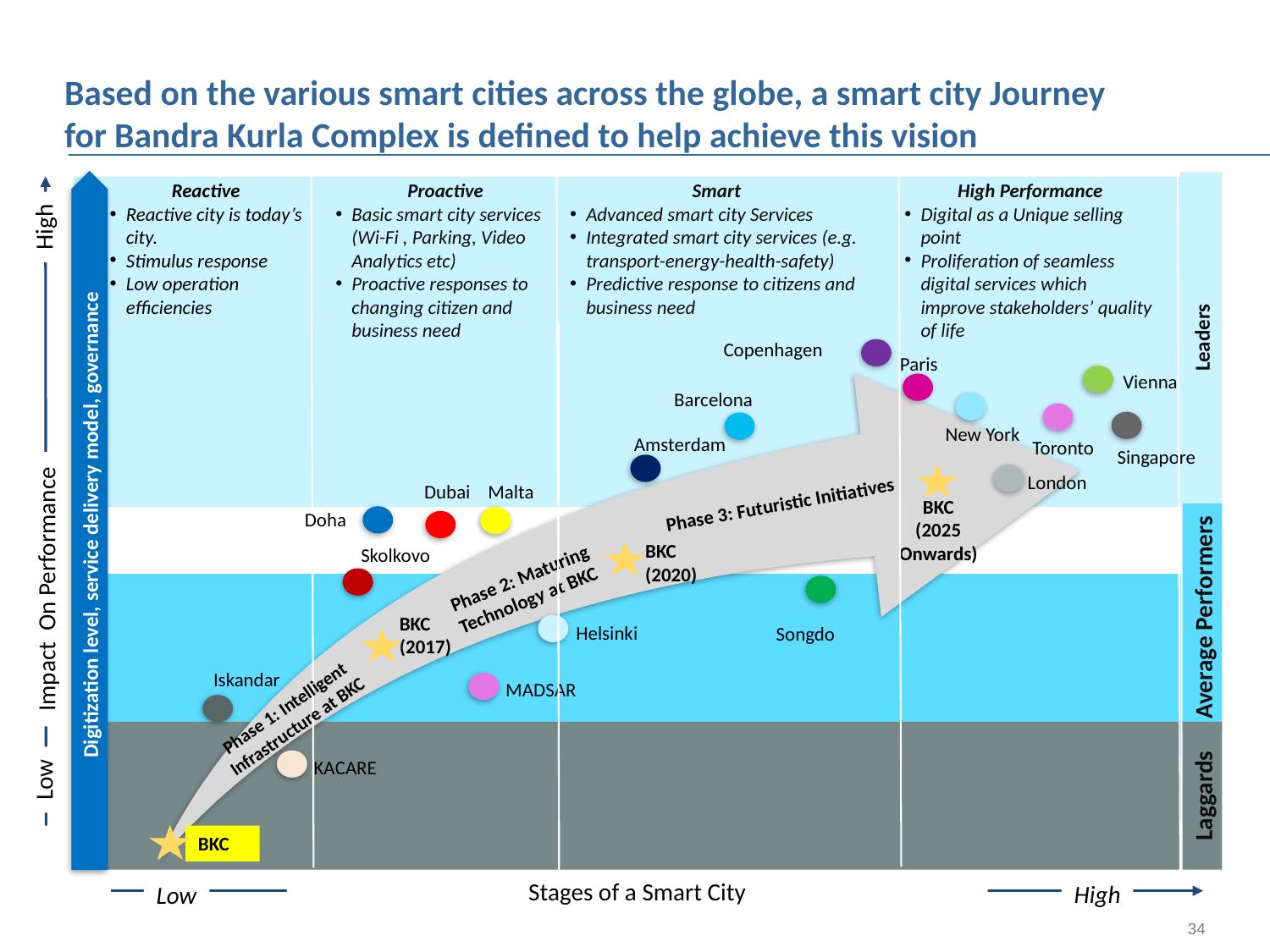

# Based on the various smart cities across the globe, a smart city Journey for Bandra Kurla Complex is defined to help achieve this vision

Leaders
Average Performers
Laggards
Impact  On Performance
High
Copenhagen

Paris
Vienna

Barcelona

New York
Amsterdam
 Toronto
Singapore

London

Phase 3: Futuristic Initiatives
Dubai
Malta
BKC
(2025 Onwards)

Doha
Digitization level, service delivery model, governance

BKC (2020)
Skolkovo

Phase 2: Maturing Technology at BKC

BKC
(2017)

Helsinki
Songdo

Iskandar
MADSAR

Phase 1: Intelligent Infrastructure at BKC

KACARE

Low

BKC
High
Low
Stages of a Smart City
Reactive
Reactive city is today’s city.
Stimulus response
Low operation efficiencies
Proactive
Basic smart city services (Wi-Fi , Parking, Video Analytics etc)
Proactive responses to changing citizen and business need
Smart
Advanced smart city Services
Integrated smart city services (e.g. transport-energy-health-safety)
Predictive response to citizens and business need
High Performance
Digital as a Unique selling point
Proliferation of seamless digital services which improve stakeholders’ quality of life